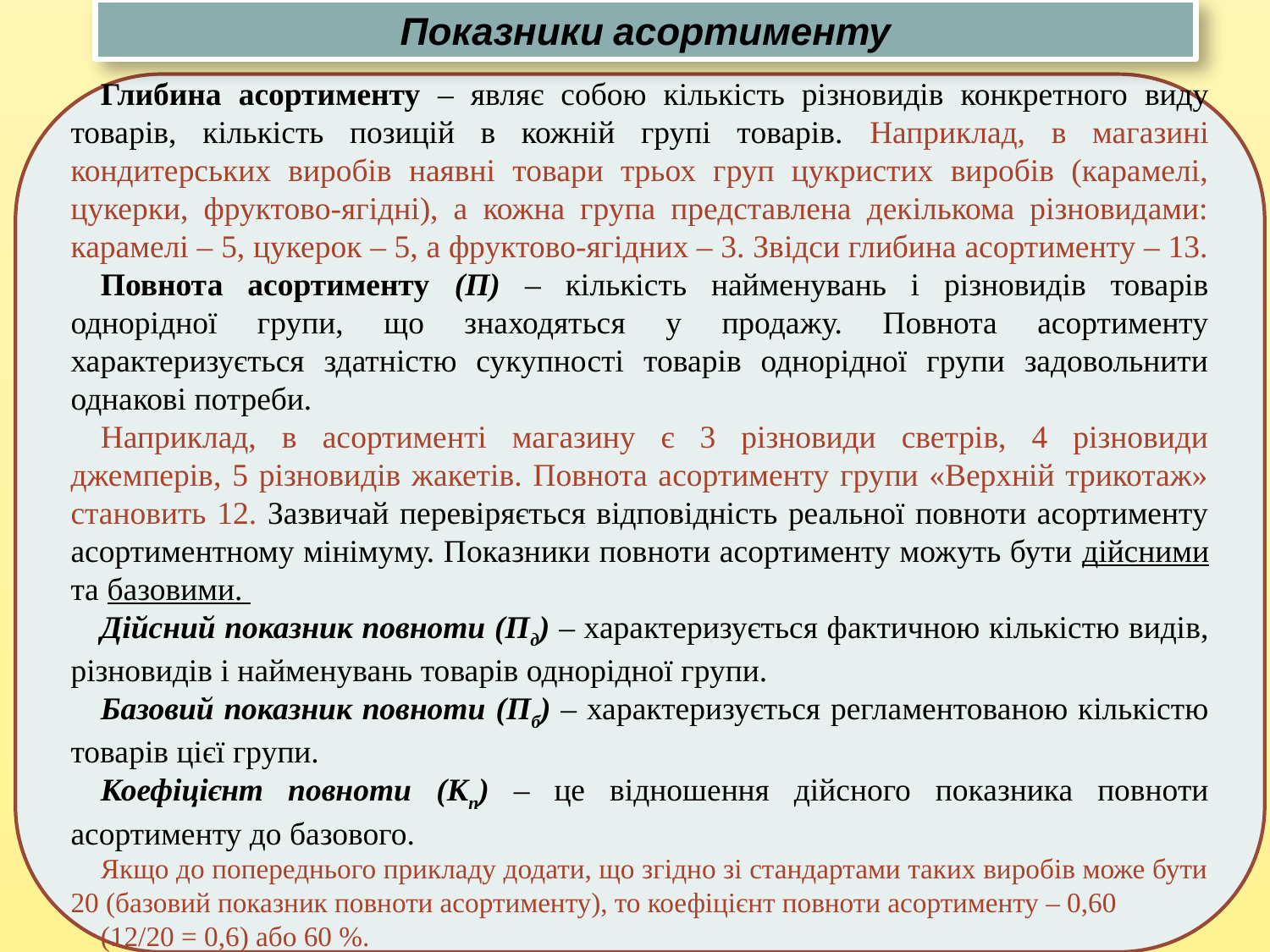

Показники асортименту
Глибина асортименту – являє собою кількість різновидів конкретного виду товарів, кількість позицій в кожній групі товарів. Наприклад, в магазині кондитерських виробів наявні товари трьох груп цукристих виробів (карамелі, цукерки, фруктово-ягідні), а кожна група представлена декількома різновидами: карамелі – 5, цукерок – 5, а фруктово-ягідних – 3. Звідси глибина асортименту – 13.
Повнота асортименту (П) – кількість найменувань і різновидів товарів однорідної групи, що знаходяться у продажу. Повнота асортименту характеризується здатністю сукупності товарів однорідної групи задовольнити однакові потреби.
Наприклад, в асортименті магазину є 3 різновиди светрів, 4 різновиди джемперів, 5 різновидів жакетів. Повнота асортименту групи «Верхній трикотаж» становить 12. Зазвичай перевіряється відповідність реальної повноти асортименту асортиментному мінімуму. Показники повноти асортименту можуть бути дійсними та базовими.
Дійсний показник повноти (Пд) – характеризується фактичною кількістю видів, різновидів і найменувань товарів однорідної групи.
Базовий показник повноти (Пб) – характеризується регламентованою кількістю товарів цієї групи.
Коефіцієнт повноти (Кп) – це відношення дійсного показника повноти асортименту до базового.
Якщо до попереднього прикладу додати, що згідно зі стандартами таких виробів може бути 20 (базовий показник повноти асортименту), то коефіцієнт повноти асортименту – 0,60
(12/20 = 0,6) або 60 %.